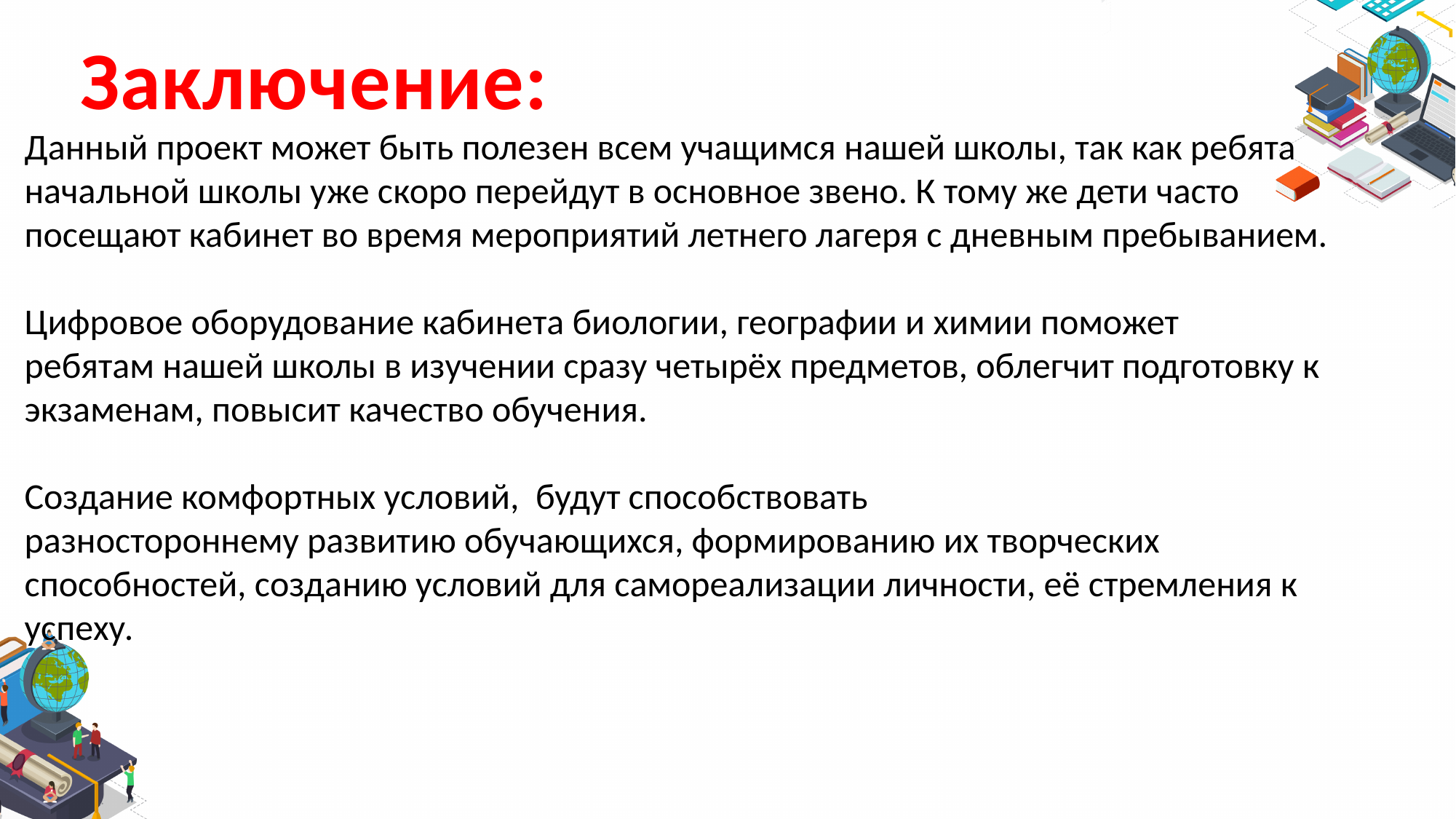

Заключение:
Данный проект может быть полезен всем учащимся нашей школы, так как ребята начальной школы уже скоро перейдут в основное звено. К тому же дети часто посещают кабинет во время мероприятий летнего лагеря с дневным пребыванием.

Цифровое оборудование кабинета биологии, географии и химии поможет
ребятам нашей школы в изучении сразу четырёх предметов, облегчит подготовку к экзаменам, повысит качество обучения.

Создание комфортных условий,  будут способствовать
разностороннему развитию обучающихся, формированию их творческих способностей, созданию условий для самореализации личности, её стремления к успеху.